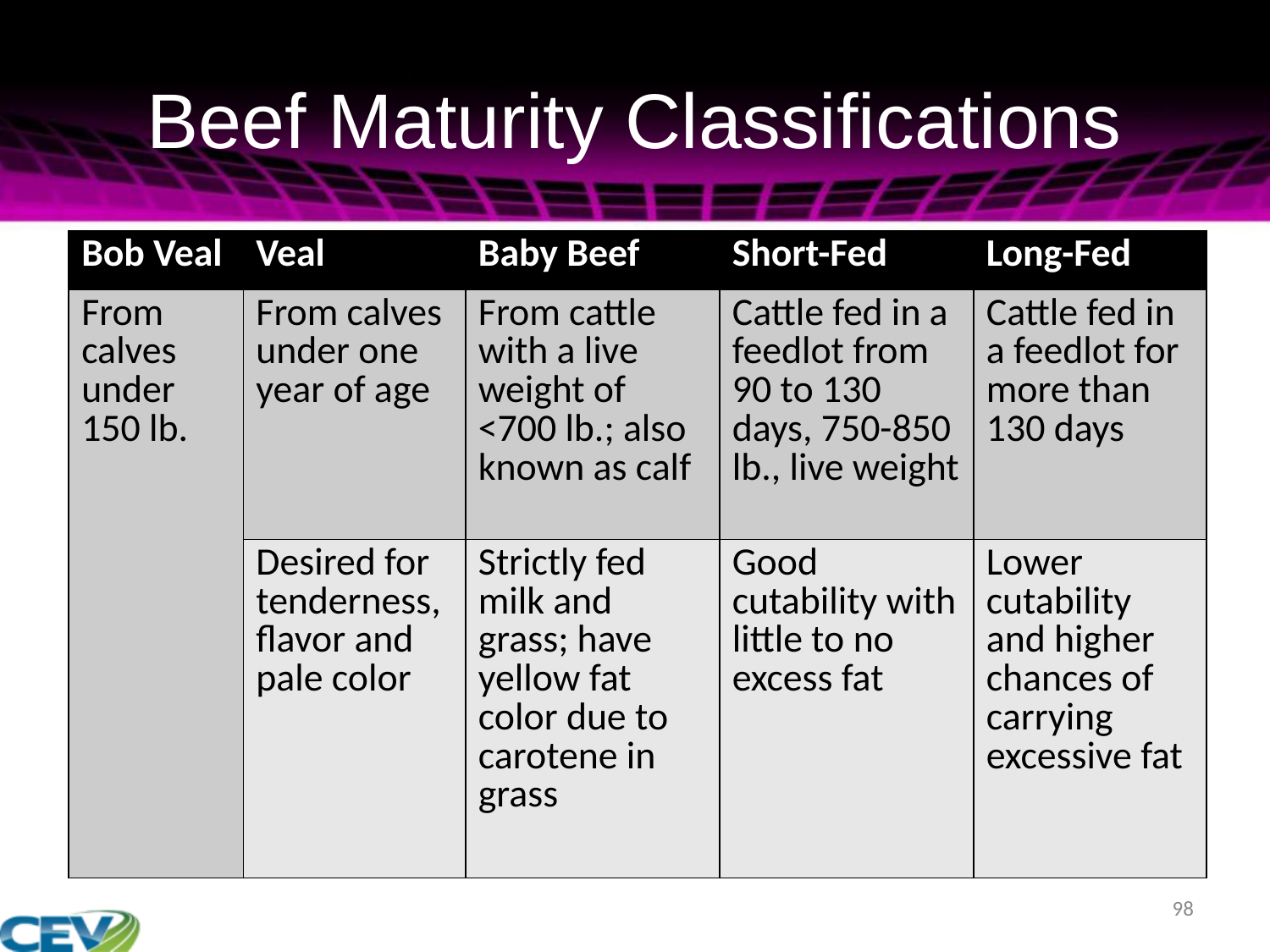

# Beef Maturity Classifications

| Bob Veal | Veal | Baby Beef | Short-Fed | Long-Fed |
| --- | --- | --- | --- | --- |
| From calves under 150 lb. | From calves under one year of age | From cattle with a live weight of <700 lb.; also known as calf | Cattle fed in a feedlot from 90 to 130 days, 750-850 lb., live weight | Cattle fed in a feedlot for more than 130 days |
|  | Desired for tenderness, flavor and pale color | Strictly fed milk and grass; have yellow fat color due to carotene in grass | Good cutability with little to no excess fat | Lower cutability and higher chances of carrying excessive fat |
98